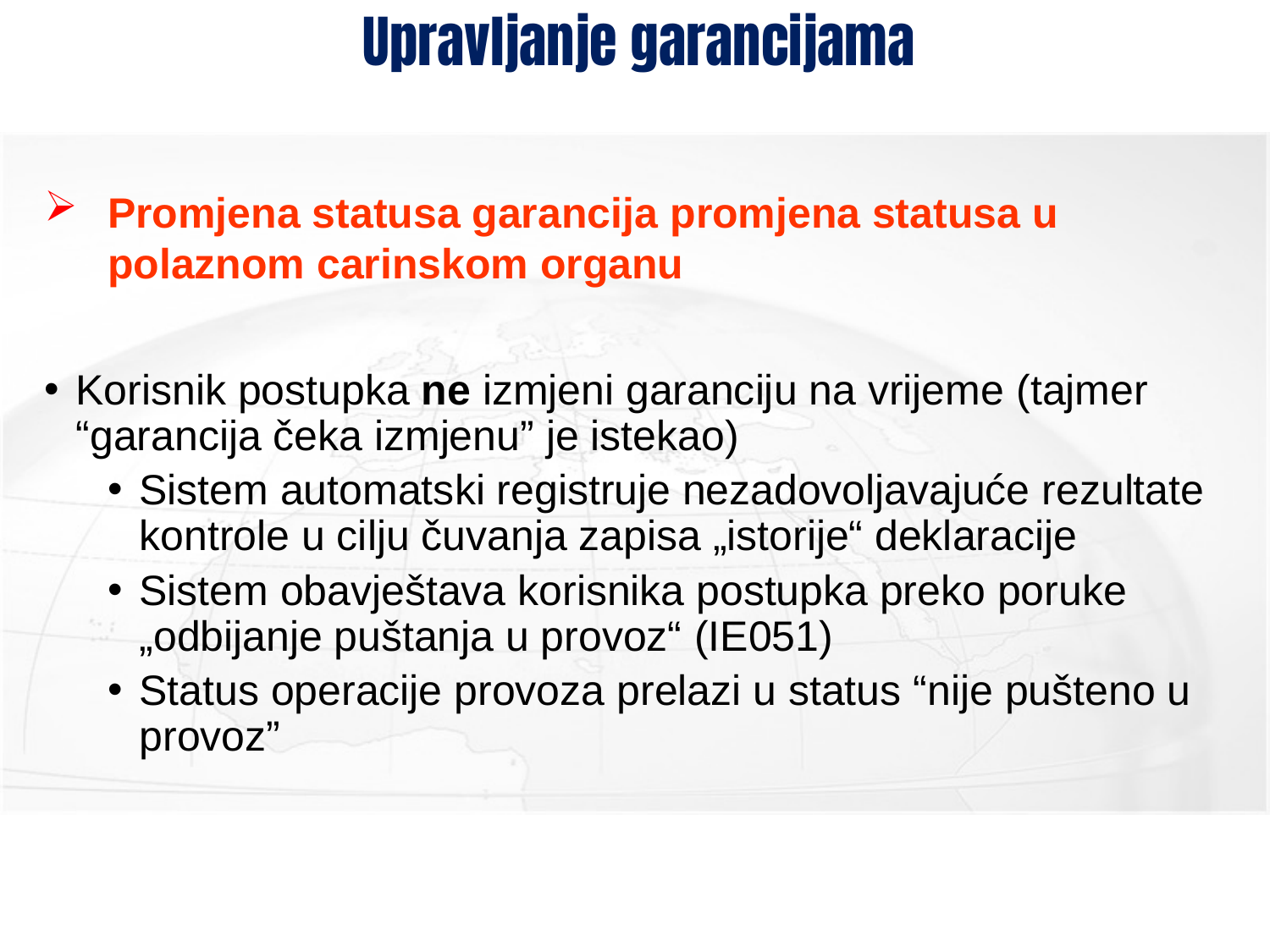

# Upravljanje garancijama
Promjena statusa garancija promjena statusa u polaznom carinskom organu

Korisnik postupka ne izmjeni garanciju na vrijeme (tajmer “garancija čeka izmjenu” je istekao)
Sistem automatski registruje nezadovoljavajuće rezultate kontrole u cilju čuvanja zapisa „istorije“ deklaracije
Sistem obavještava korisnika postupka preko poruke „odbijanje puštanja u provoz“ (IE051)
Status operacije provoza prelazi u status “nije pušteno u provoz”